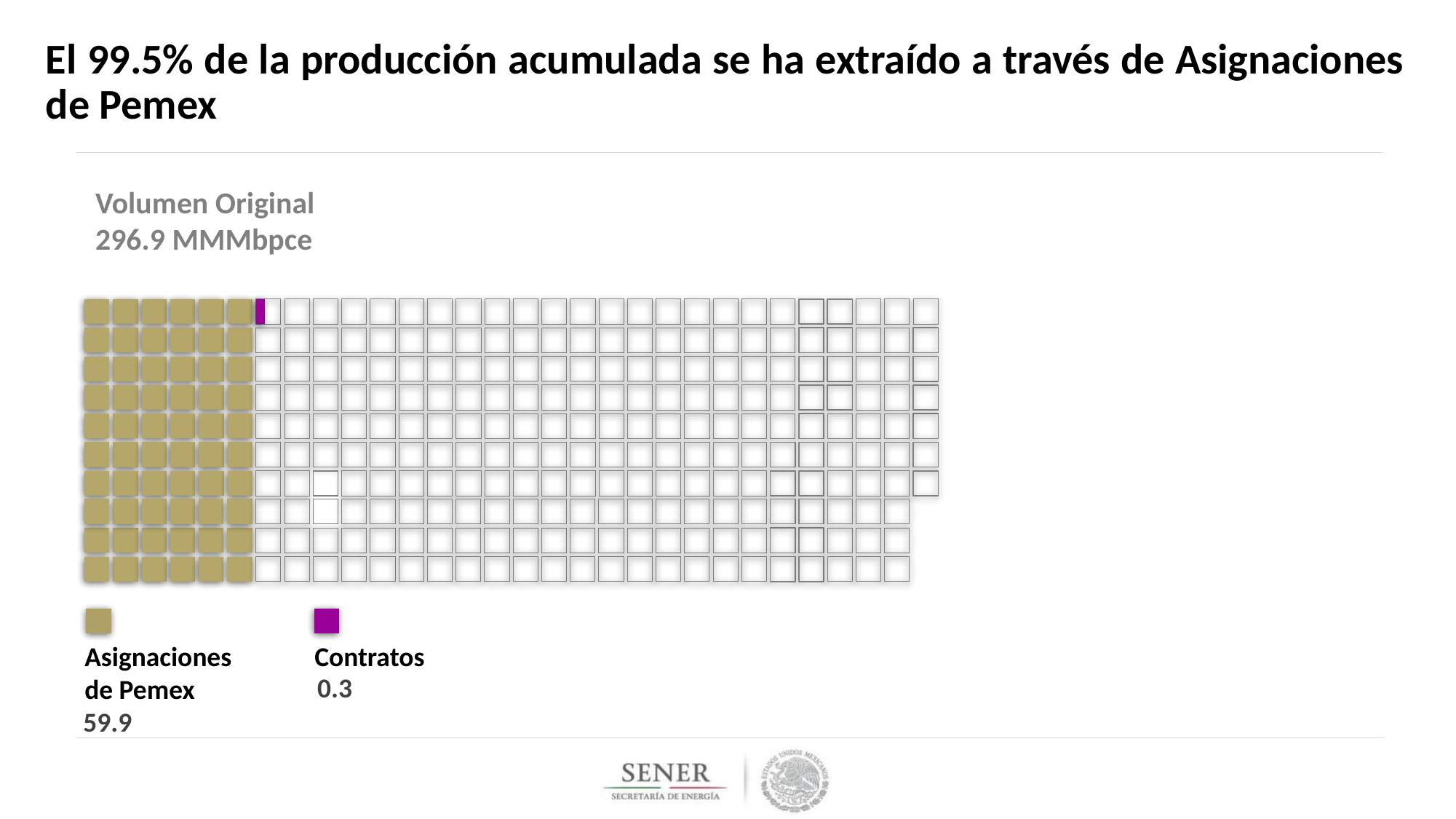

El 99.5% de la producción acumulada se ha extraído a través de Asignaciones de Pemex
Volumen Original
296.9 MMMbpce

Asignaciones
de Pemex
Contratos
0.3
59.9